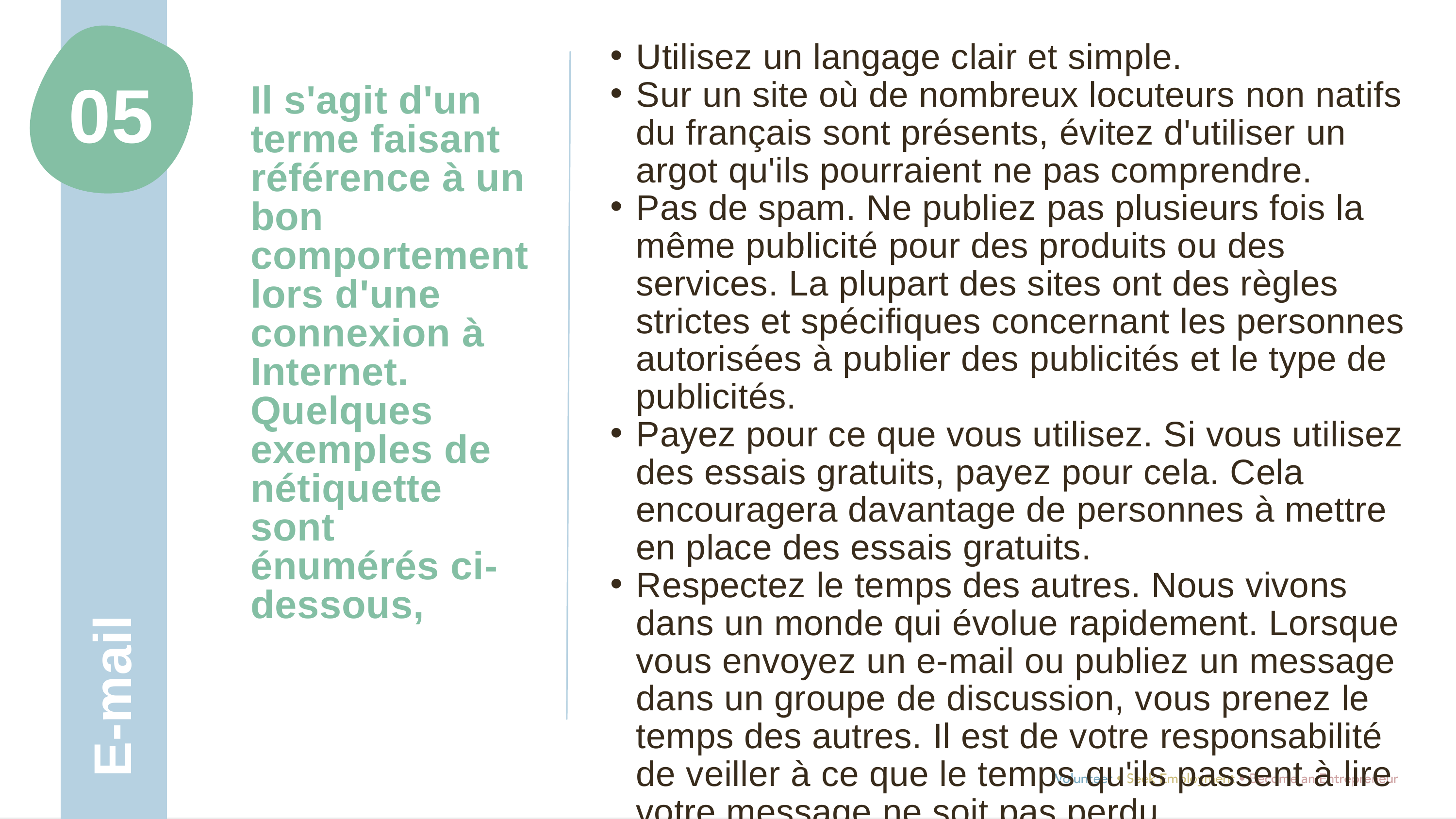

Utilisez un langage clair et simple.
Sur un site où de nombreux locuteurs non natifs du français sont présents, évitez d'utiliser un argot qu'ils pourraient ne pas comprendre.
Pas de spam. Ne publiez pas plusieurs fois la même publicité pour des produits ou des services. La plupart des sites ont des règles strictes et spécifiques concernant les personnes autorisées à publier des publicités et le type de publicités.
Payez pour ce que vous utilisez. Si vous utilisez des essais gratuits, payez pour cela. Cela encouragera davantage de personnes à mettre en place des essais gratuits.
Respectez le temps des autres. Nous vivons dans un monde qui évolue rapidement. Lorsque vous envoyez un e-mail ou publiez un message dans un groupe de discussion, vous prenez le temps des autres. Il est de votre responsabilité de veiller à ce que le temps qu'ils passent à lire votre message ne soit pas perdu.

05
Il s'agit d'un terme faisant référence à un bon comportement lors d'une connexion à Internet. Quelques exemples de nétiquette sont énumérés ci-dessous,

E-mail